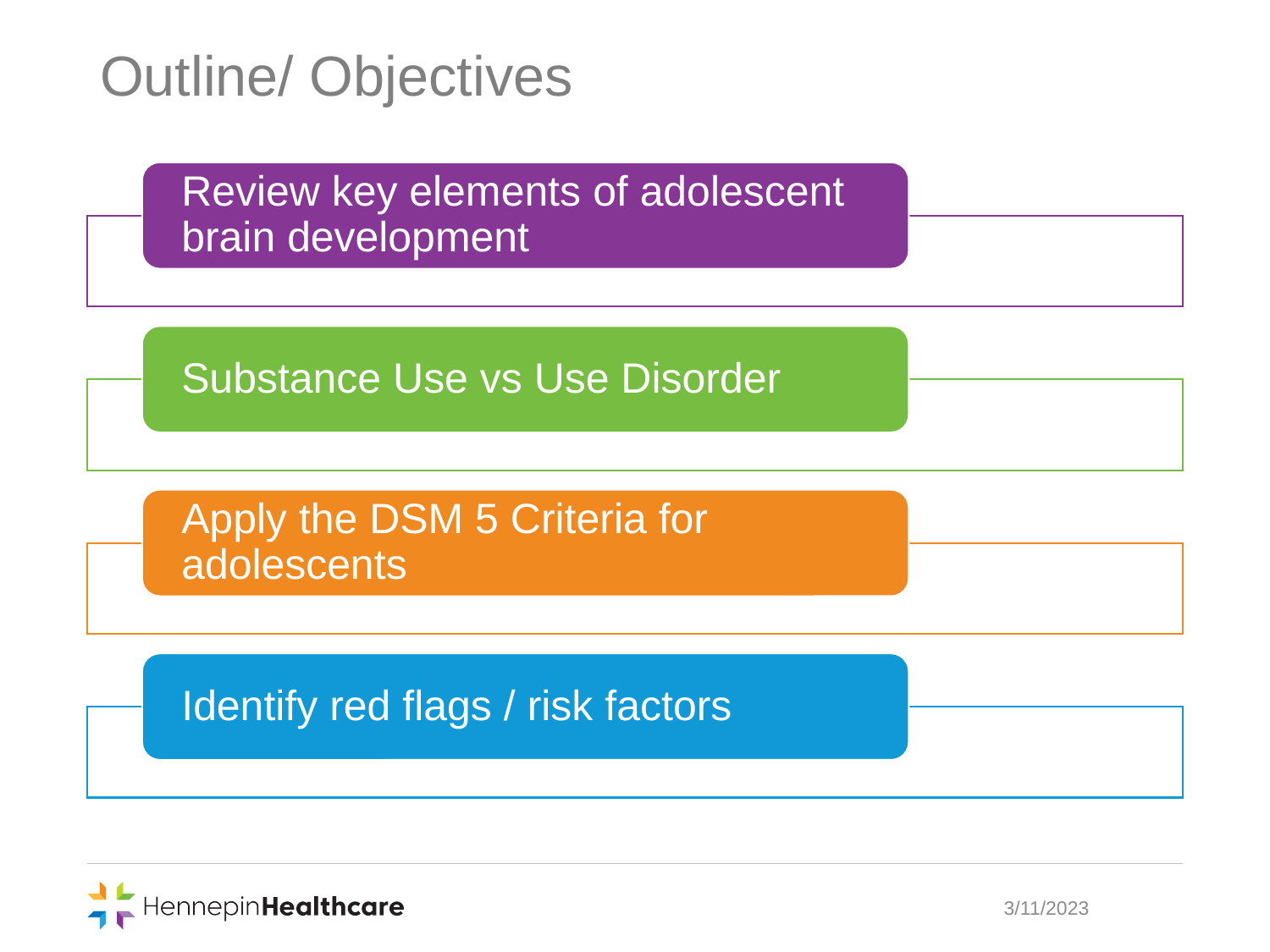

# Outline/ Objectives
Review key elements of adolescent brain development
Substance Use vs Use Disorder
Apply the DSM 5 Criteria for adolescents
Identify red flags / risk factors
3/11/2023